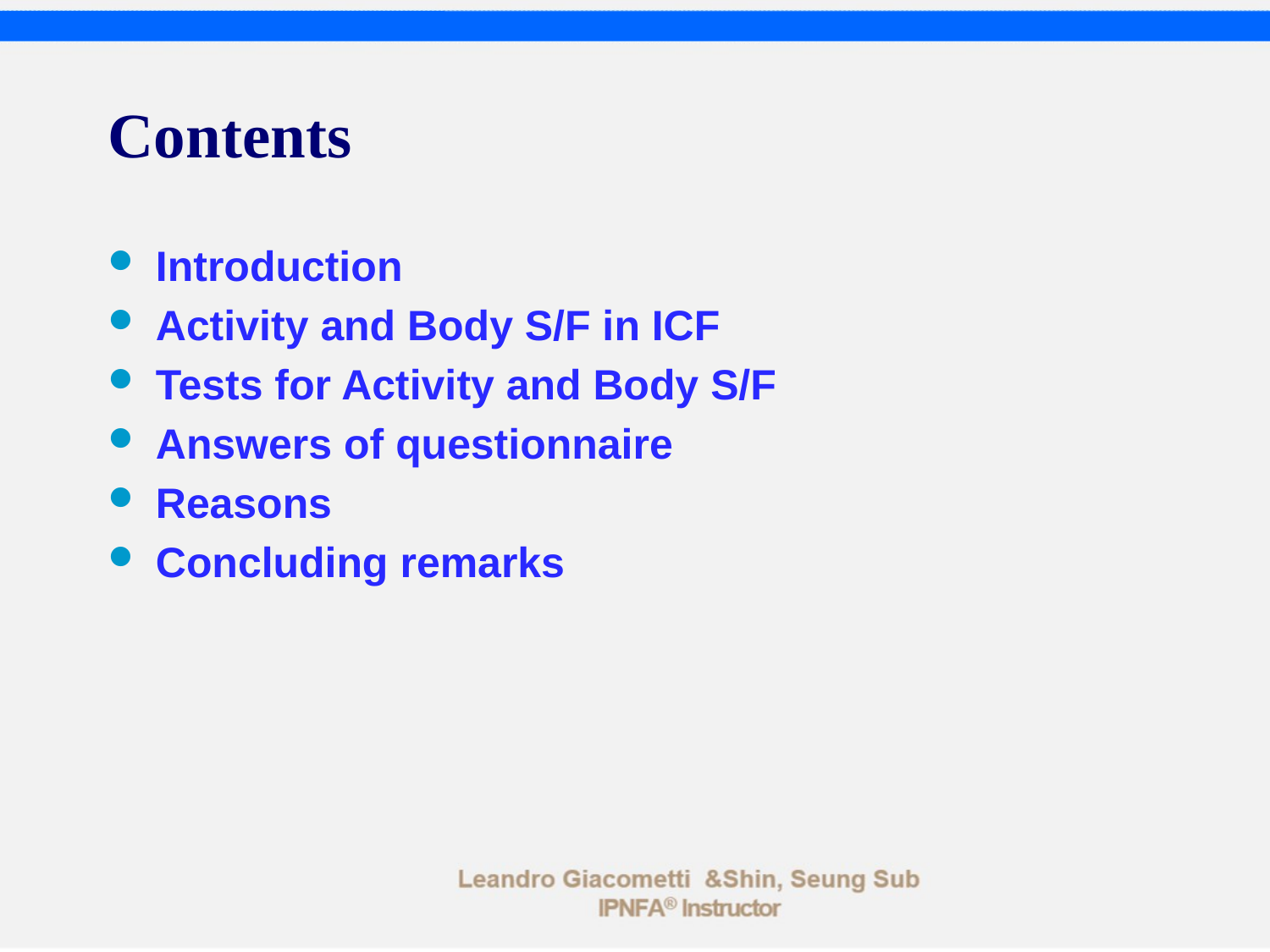

# Contents
Introduction
Activity and Body S/F in ICF
Tests for Activity and Body S/F
Answers of questionnaire
Reasons
Concluding remarks